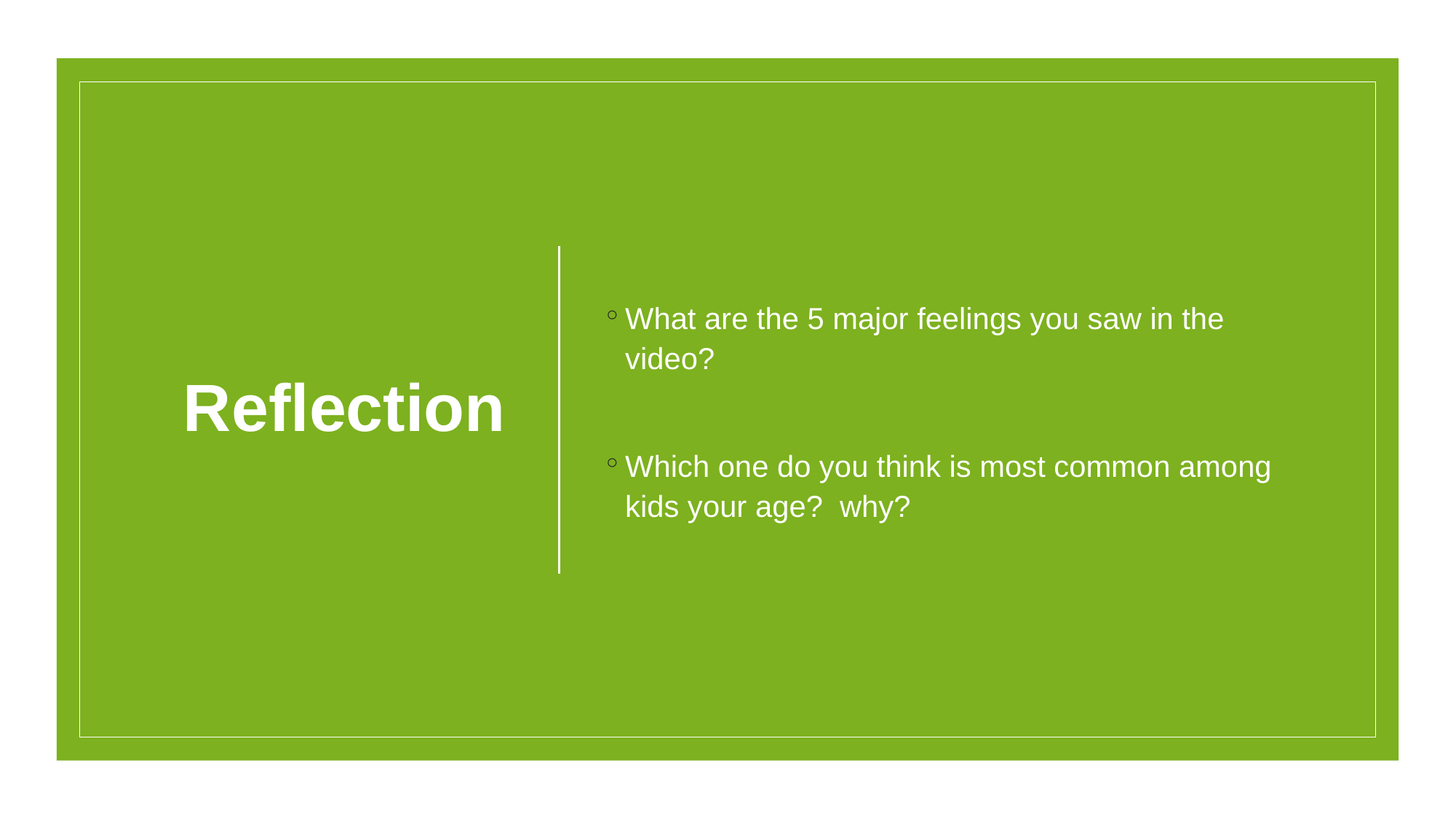

# Reflection
What are the 5 major feelings you saw in the video?

Which one do you think is most common among kids your age?  why?